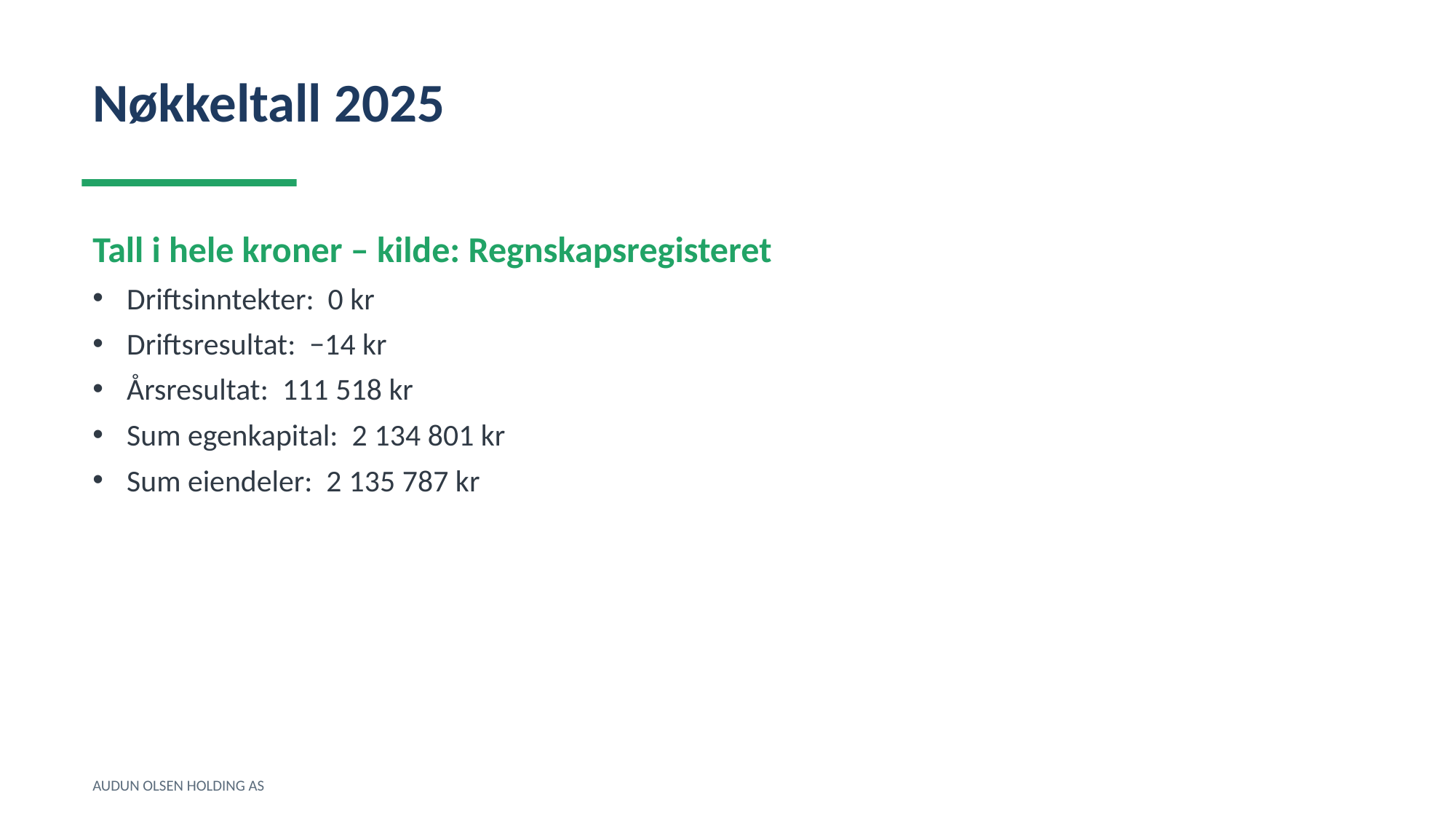

Nøkkeltall 2025

Tall i hele kroner – kilde: Regnskapsregisteret
Driftsinntekter:  0 kr
Driftsresultat:  −14 kr
Årsresultat:  111 518 kr
Sum egenkapital:  2 134 801 kr
Sum eiendeler:  2 135 787 kr
AUDUN OLSEN HOLDING AS